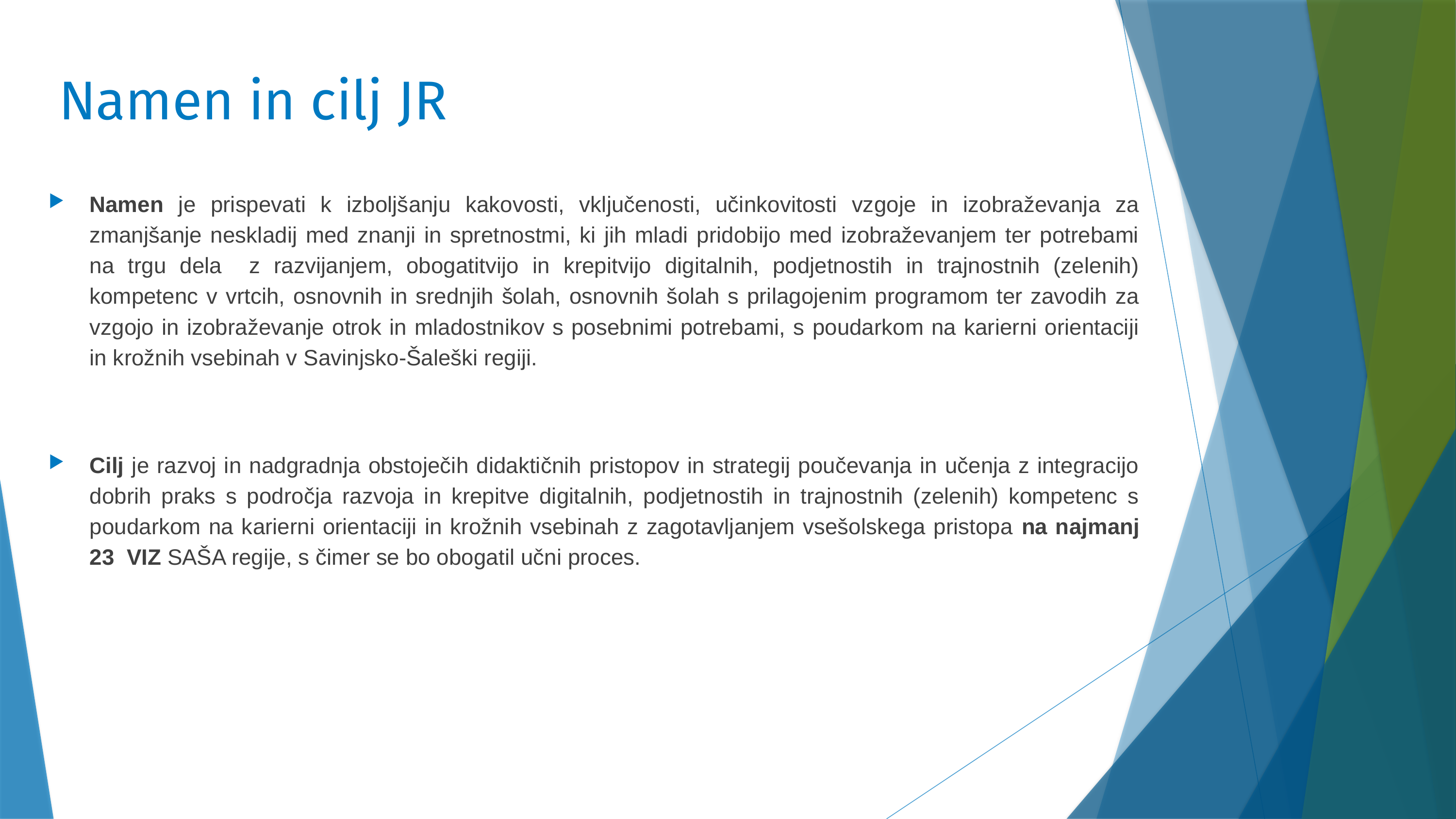

# Namen in cilj JR
Namen je prispevati k izboljšanju kakovosti, vključenosti, učinkovitosti vzgoje in izobraževanja za zmanjšanje neskladij med znanji in spretnostmi, ki jih mladi pridobijo med izobraževanjem ter potrebami na trgu dela  z razvijanjem, obogatitvijo in krepitvijo digitalnih, podjetnostih in trajnostnih (zelenih) kompetenc v vrtcih, osnovnih in srednjih šolah, osnovnih šolah s prilagojenim programom ter zavodih za vzgojo in izobraževanje otrok in mladostnikov s posebnimi potrebami, s poudarkom na karierni orientaciji in krožnih vsebinah v Savinjsko-Šaleški regiji.

Cilj je razvoj in nadgradnja obstoječih didaktičnih pristopov in strategij poučevanja in učenja z integracijo dobrih praks s področja razvoja in krepitve digitalnih, podjetnostih in trajnostnih (zelenih) kompetenc s poudarkom na karierni orientaciji in krožnih vsebinah z zagotavljanjem vsešolskega pristopa na najmanj 23  VIZ SAŠA regije, s čimer se bo obogatil učni proces.